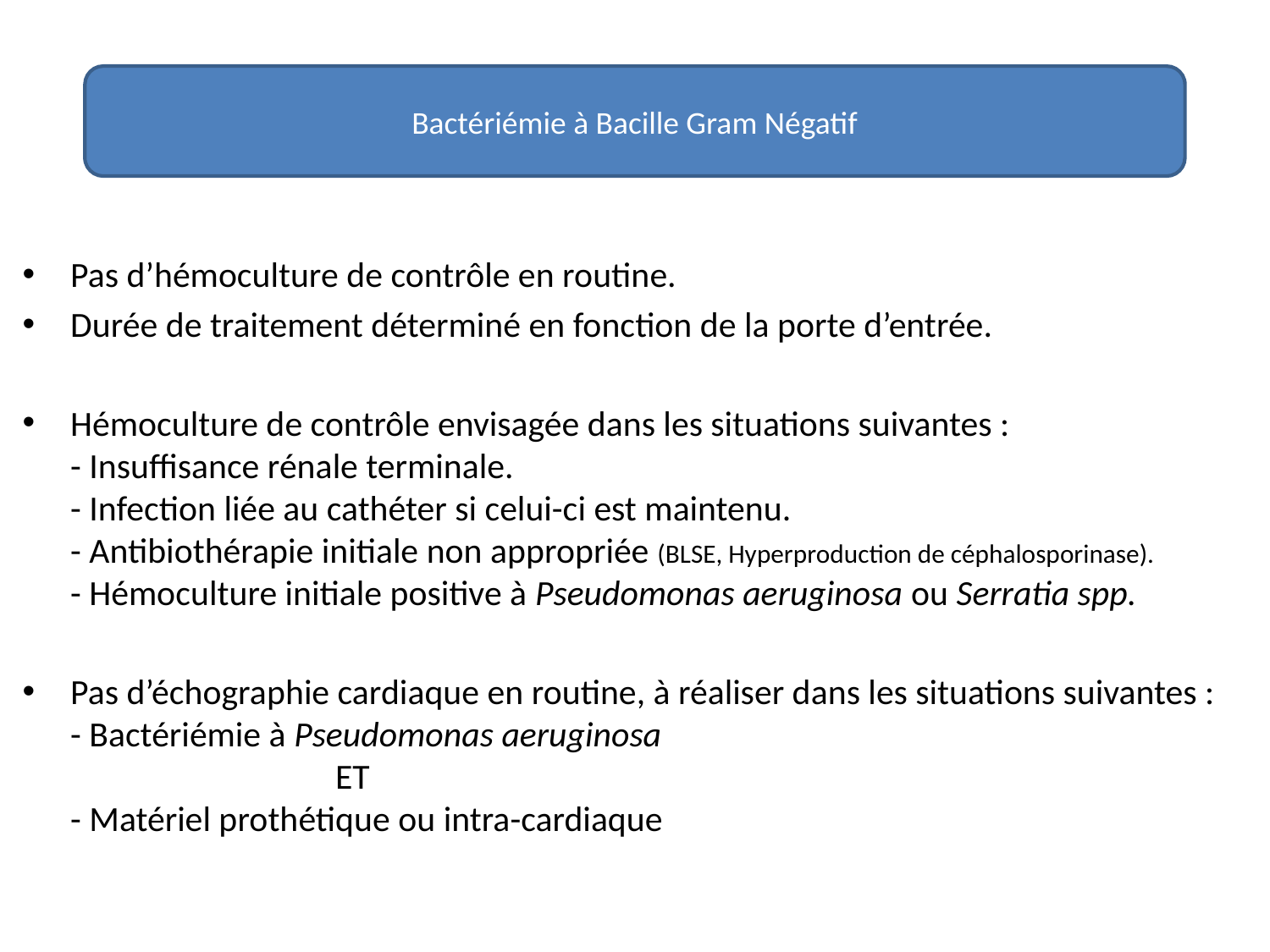

#
Bactériémie à Bacille Gram Négatif
Pas d’hémoculture de contrôle en routine.
Durée de traitement déterminé en fonction de la porte d’entrée.

Hémoculture de contrôle envisagée dans les situations suivantes :
- Insuffisance rénale terminale.
- Infection liée au cathéter si celui-ci est maintenu.
- Antibiothérapie initiale non appropriée (BLSE, Hyperproduction de céphalosporinase).
- Hémoculture initiale positive à Pseudomonas aeruginosa ou Serratia spp.

Pas d’échographie cardiaque en routine, à réaliser dans les situations suivantes :
- Bactériémie à Pseudomonas aeruginosa
                                 ET
- Matériel prothétique ou intra-cardiaque